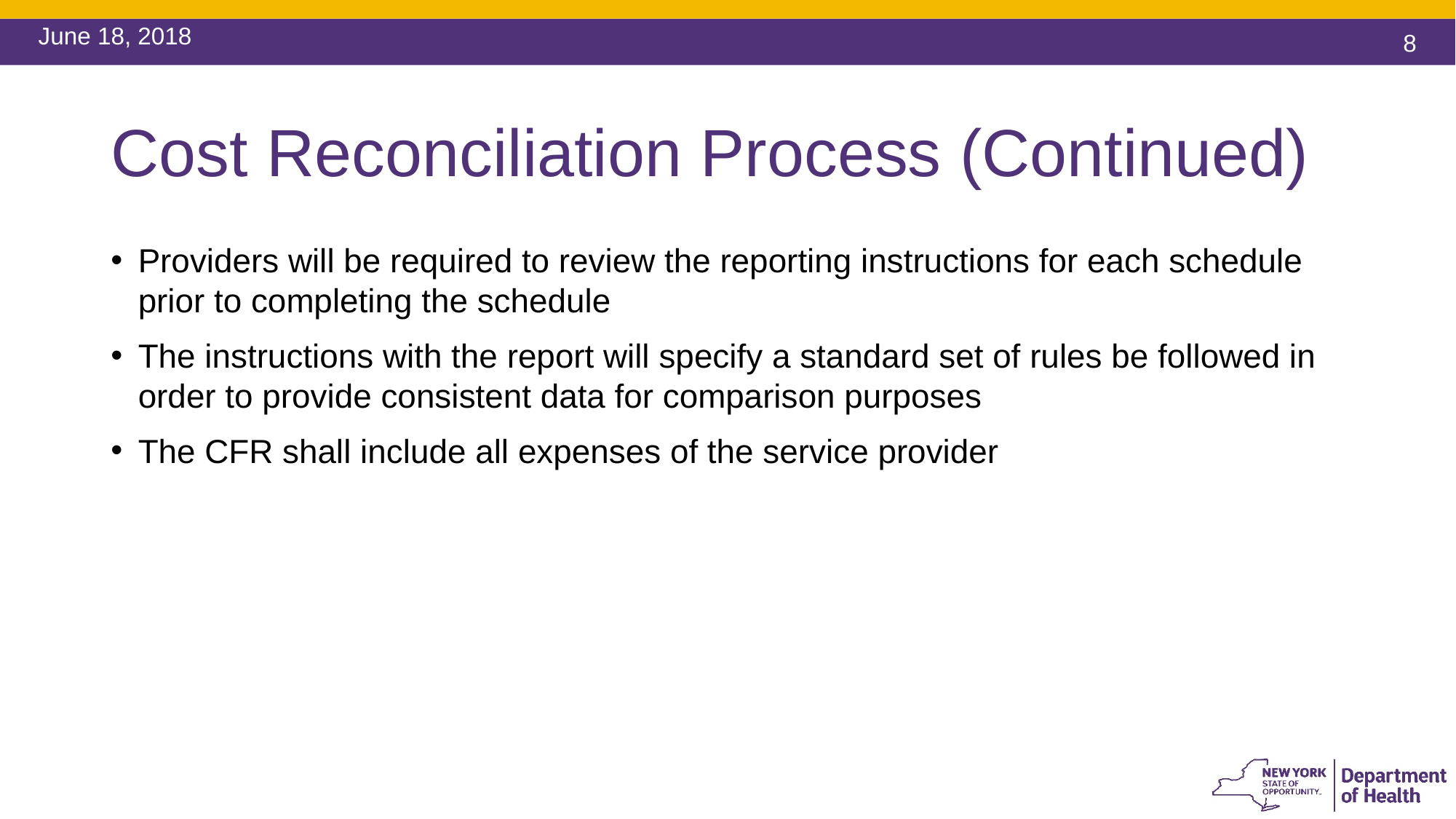

June 18, 2018
# Cost Reconciliation Process (Continued)
Providers will be required to review the reporting instructions for each schedule prior to completing the schedule
The instructions with the report will specify a standard set of rules be followed in order to provide consistent data for comparison purposes
The CFR shall include all expenses of the service provider